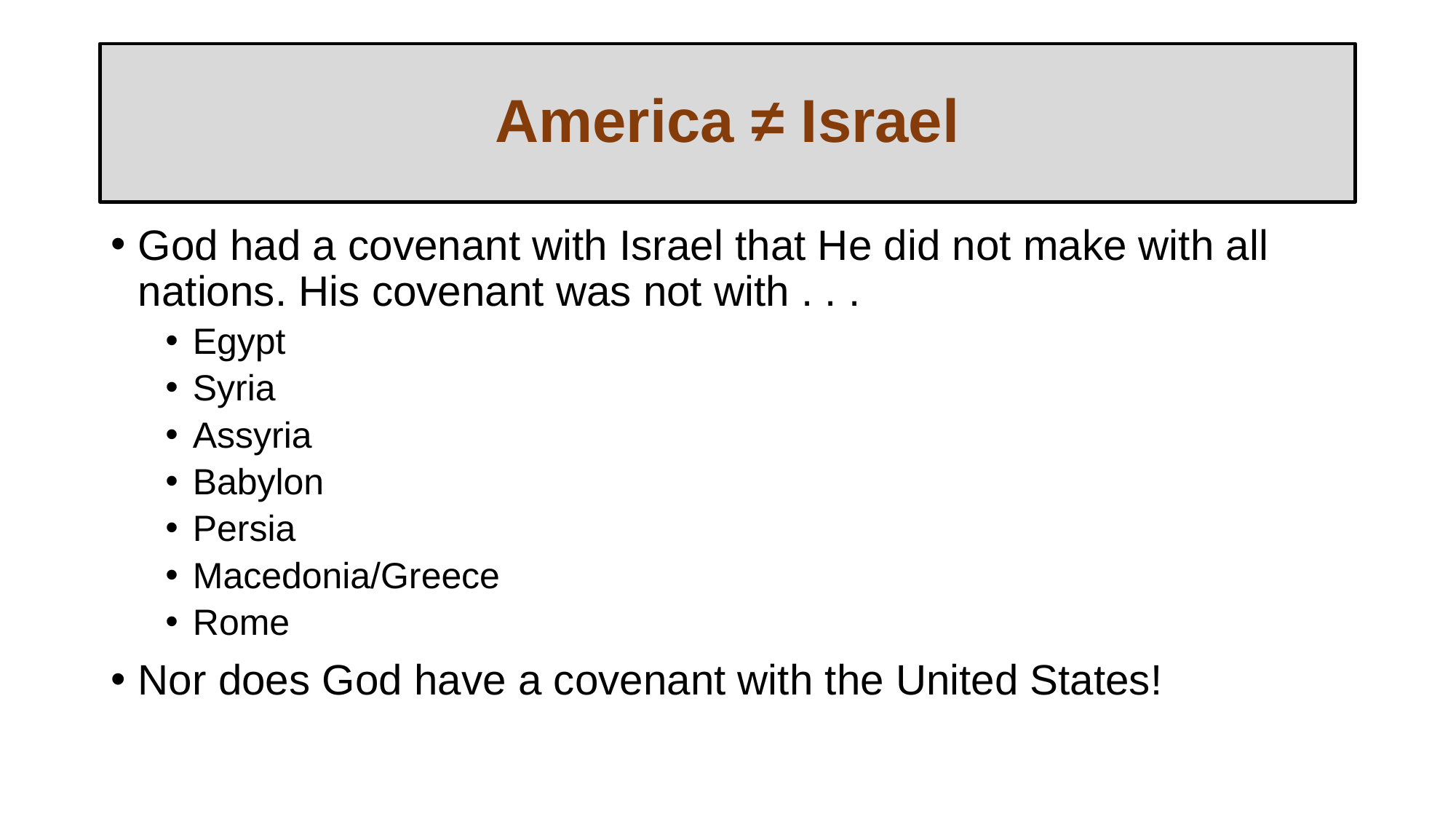

# America ≠ Israel
God had a covenant with Israel that He did not make with all nations. His covenant was not with . . .
Egypt
Syria
Assyria
Babylon
Persia
Macedonia/Greece
Rome
Nor does God have a covenant with the United States!